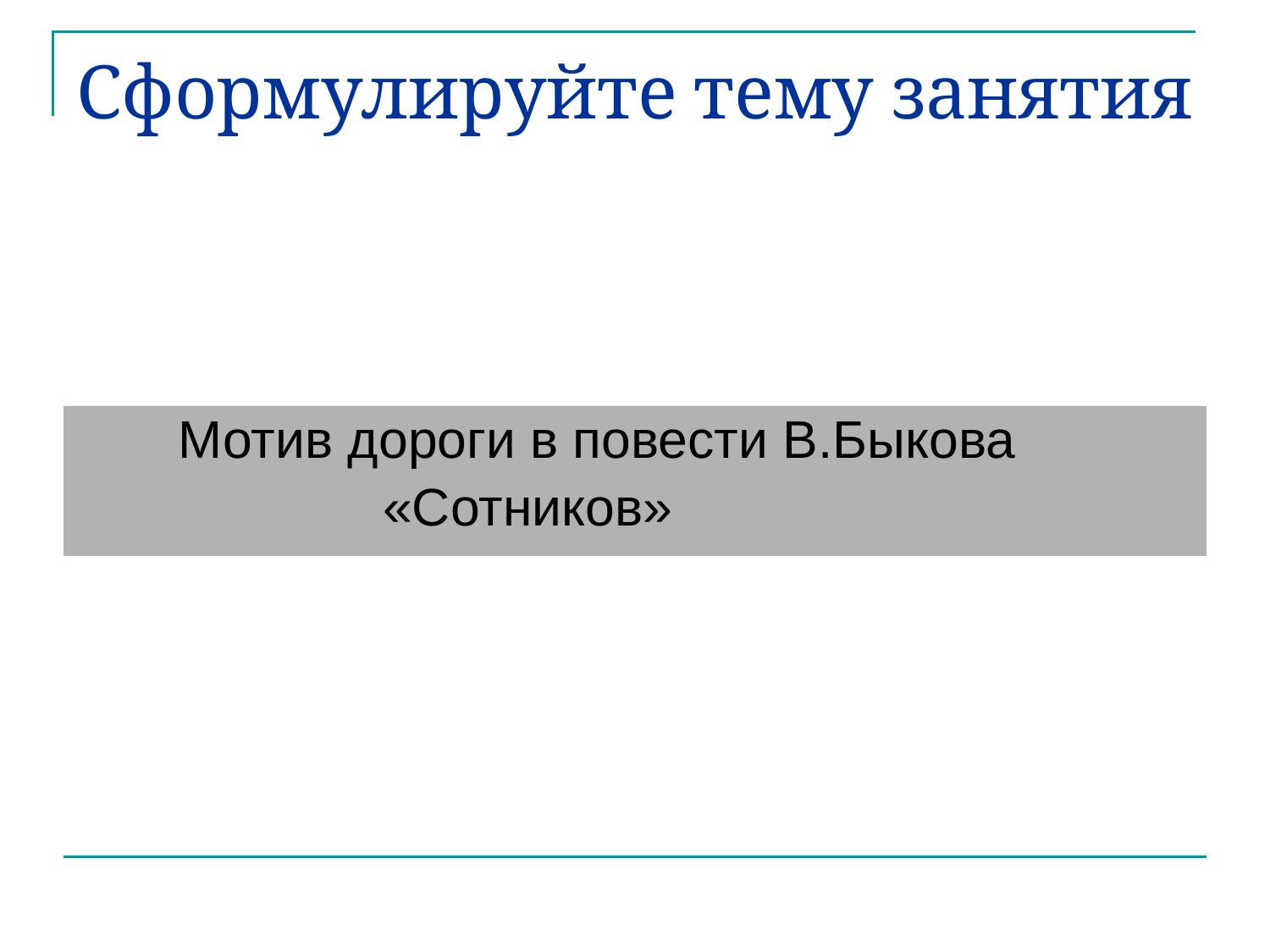

# Сформулируйте тему занятия
       Мотив дороги в повести В.Быкова
                     «Сотников»